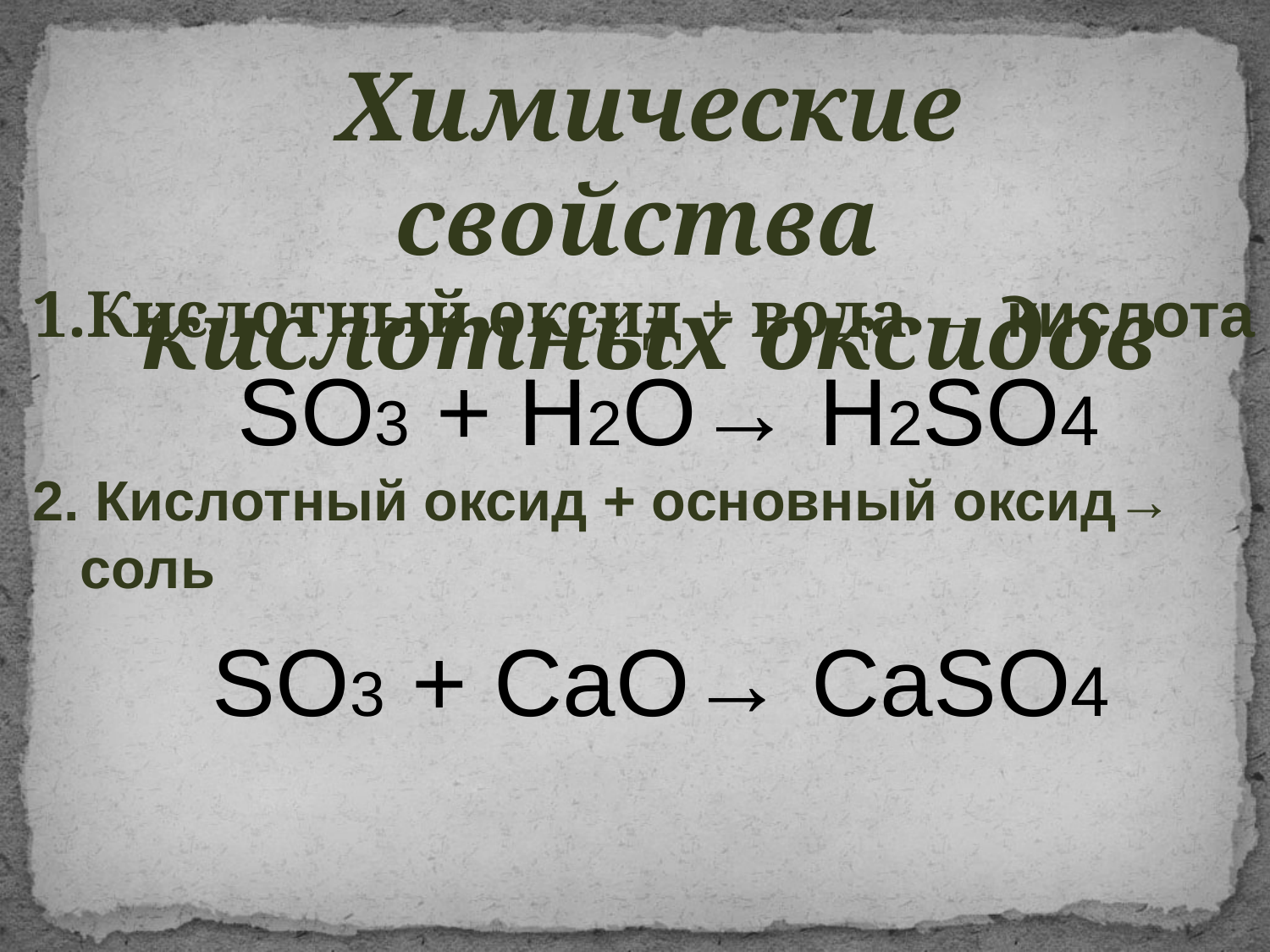

Химические свойства
кислотных оксидов
Кислотный оксид + вода → кислота
   SO3 + H2O→ Н2SO4
2. Кислотный оксид + основный оксид→ соль
 SO3 + СaO→ СaSO4